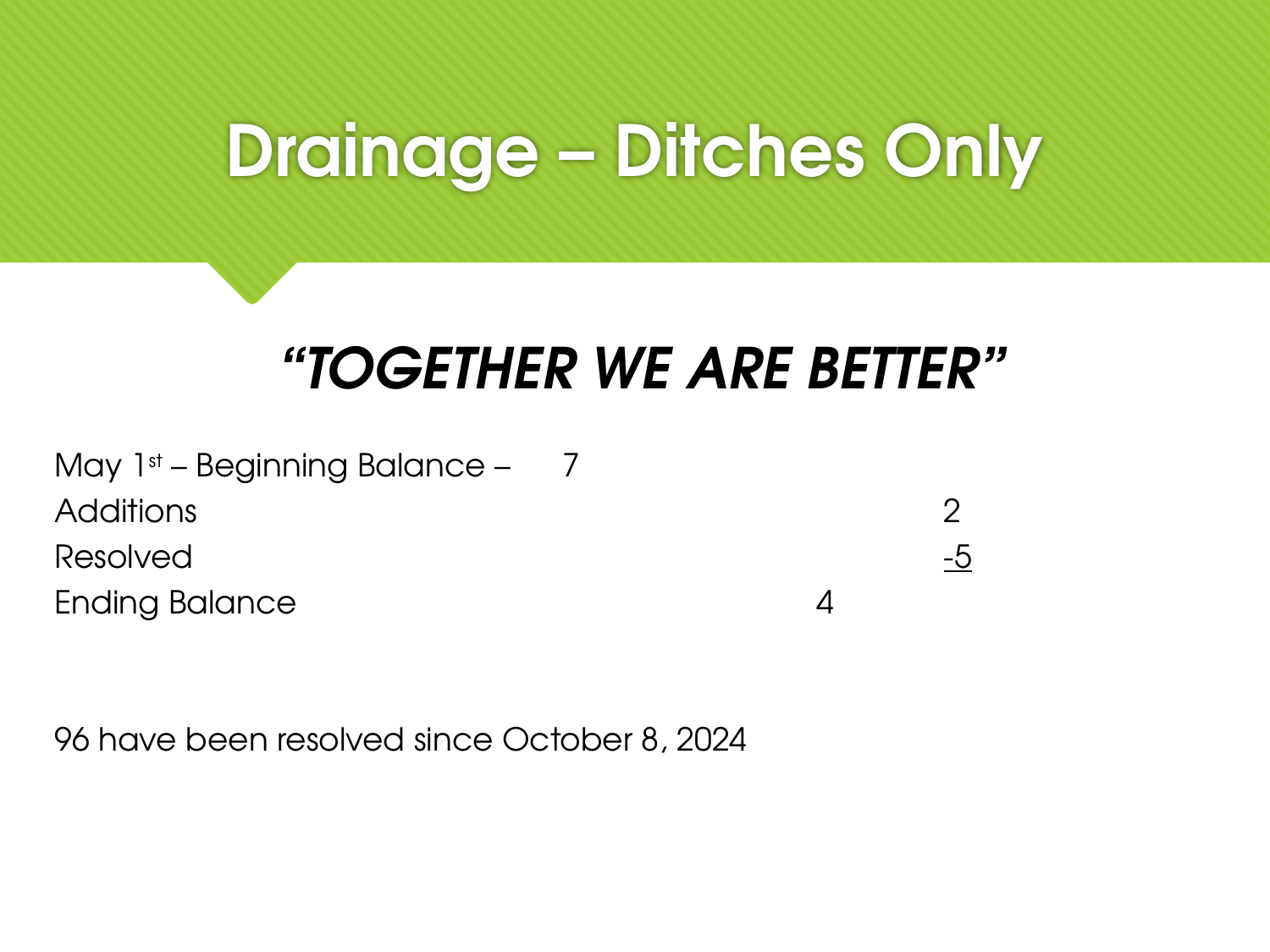

# Drainage – Ditches Only
“TOGETHER WE ARE BETTER”

May 1st – Beginning Balance – 	7
Additions						2
Resolved						-5
Ending Balance					4

96 have been resolved since October 8, 2024